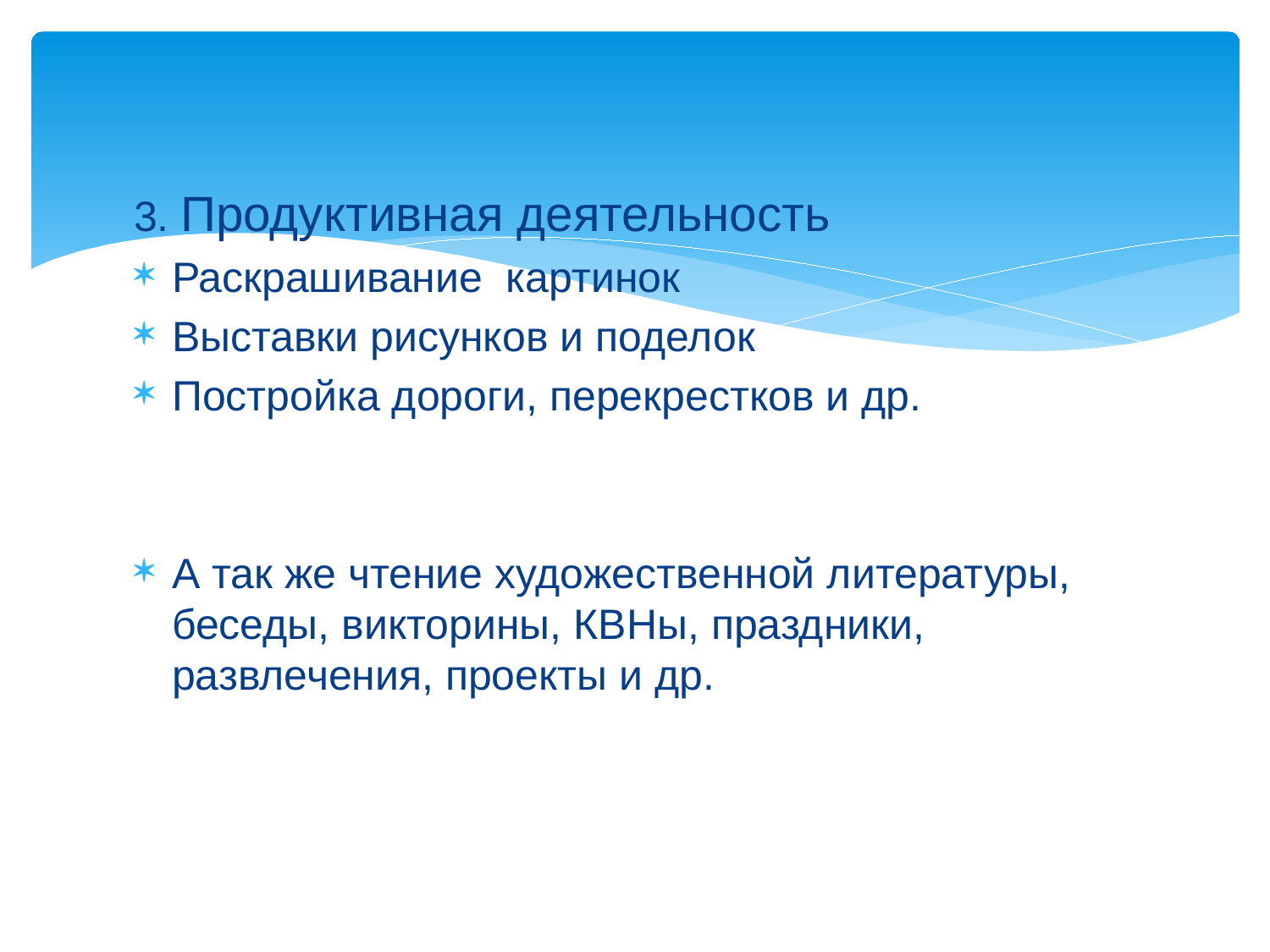

#
3. Продуктивная деятельность
Раскрашивание  картинок
Выставки рисунков и поделок
Постройка дороги, перекрестков и др.

А так же чтение художественной литературы, беседы, викторины, КВНы, праздники, развлечения, проекты и др.